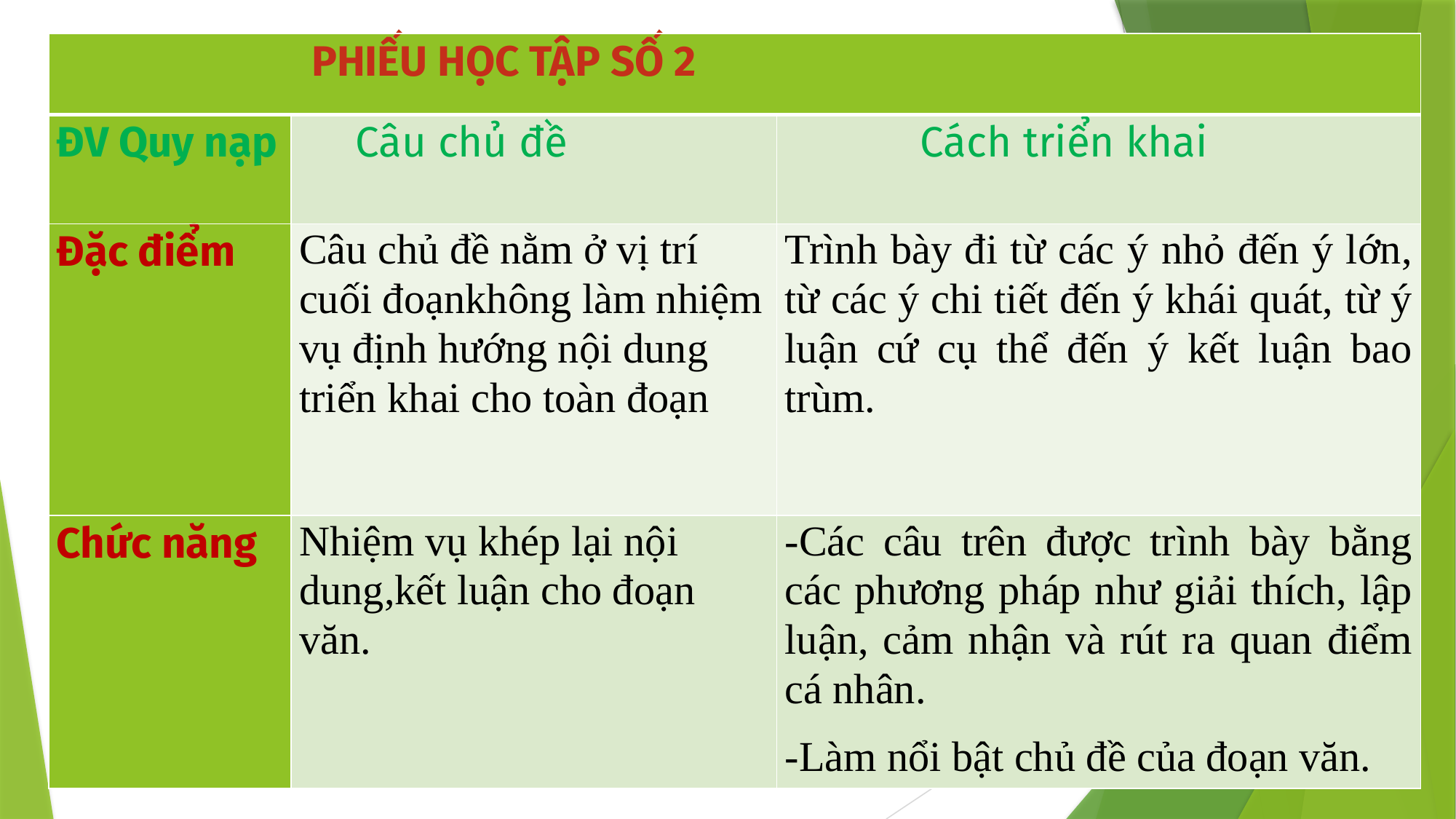

| PHIẾU HỌC TẬP SỐ 2 |  |  |
| --- | --- | --- |
| ĐV Quy nạp | Câu chủ đề | Cách triển khai |
| Đặc điểm | Câu chủ đề nằm ở vị trí cuối đoạnkhông làm nhiệm vụ định hướng nội dung triển khai cho toàn đoạn | Trình bày đi từ các ý nhỏ đến ý lớn, từ các ý chi tiết đến ý khái quát, từ ý luận cứ cụ thể đến ý kết luận bao trùm. |
| Chức năng | Nhiệm vụ khép lại nội dung,kết luận cho đoạn văn. | -Các câu trên được trình bày bằng các phương pháp như giải thích, lập luận, cảm nhận và rút ra quan điểm cá nhân. -Làm nổi bật chủ đề của đoạn văn. |